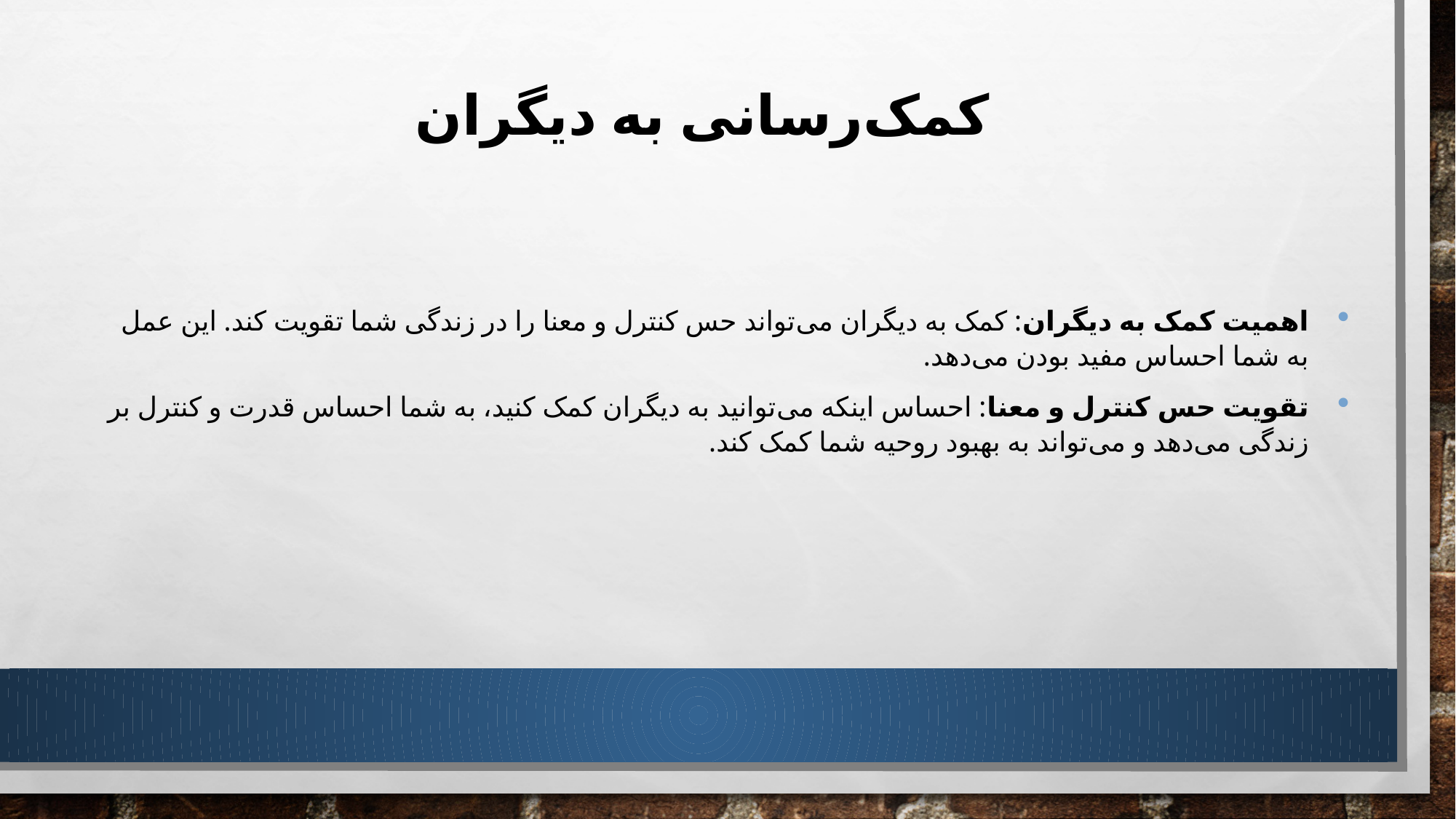

# کمک‌رسانی به دیگران
اهمیت کمک به دیگران: کمک به دیگران می‌تواند حس کنترل و معنا را در زندگی شما تقویت کند. این عمل به شما احساس مفید بودن می‌دهد.
تقویت حس کنترل و معنا: احساس اینکه می‌توانید به دیگران کمک کنید، به شما احساس قدرت و کنترل بر زندگی می‌دهد و می‌تواند به بهبود روحیه شما کمک کند.